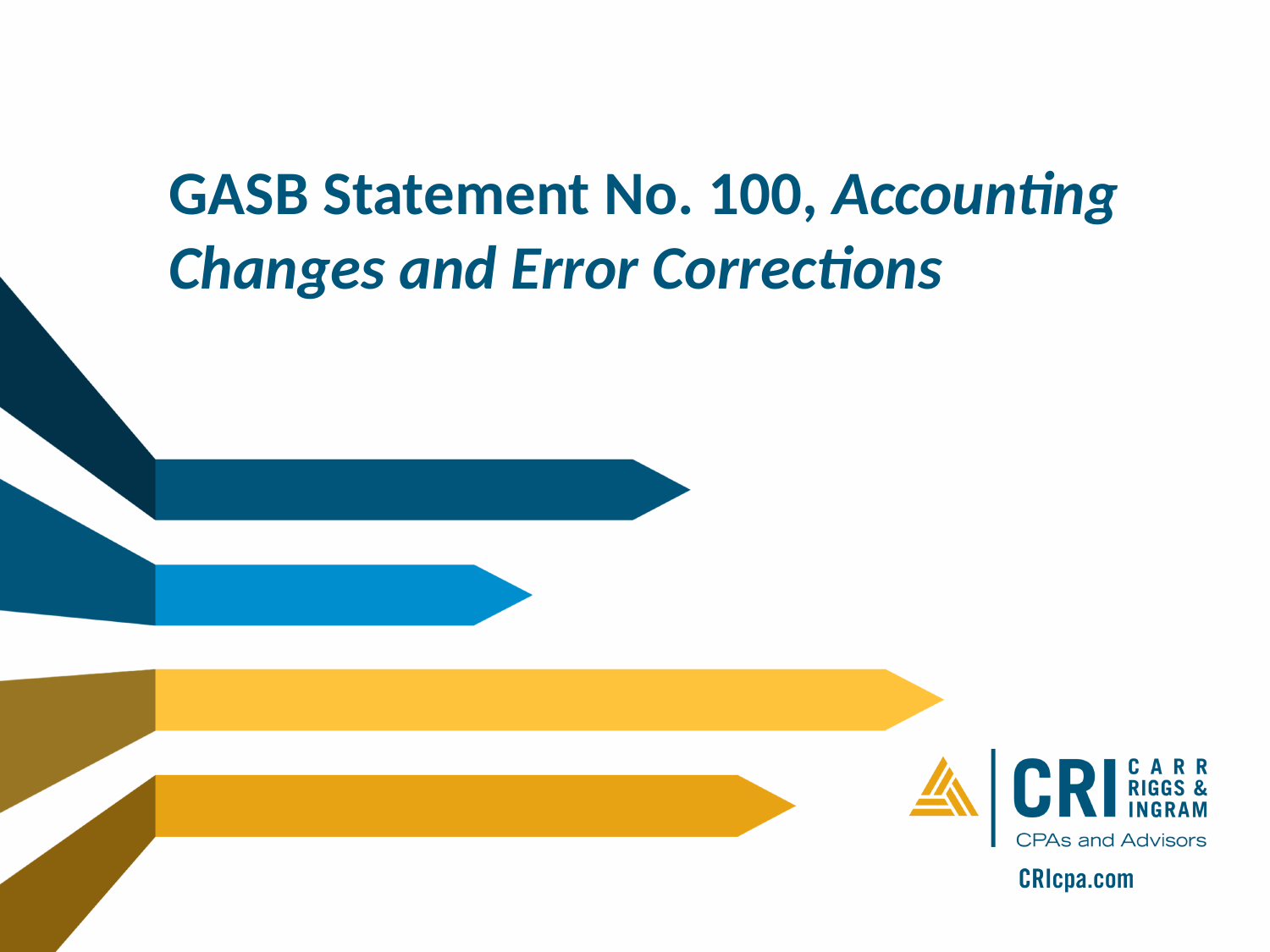

# GASB Statement No. 100, Accounting Changes and Error Corrections